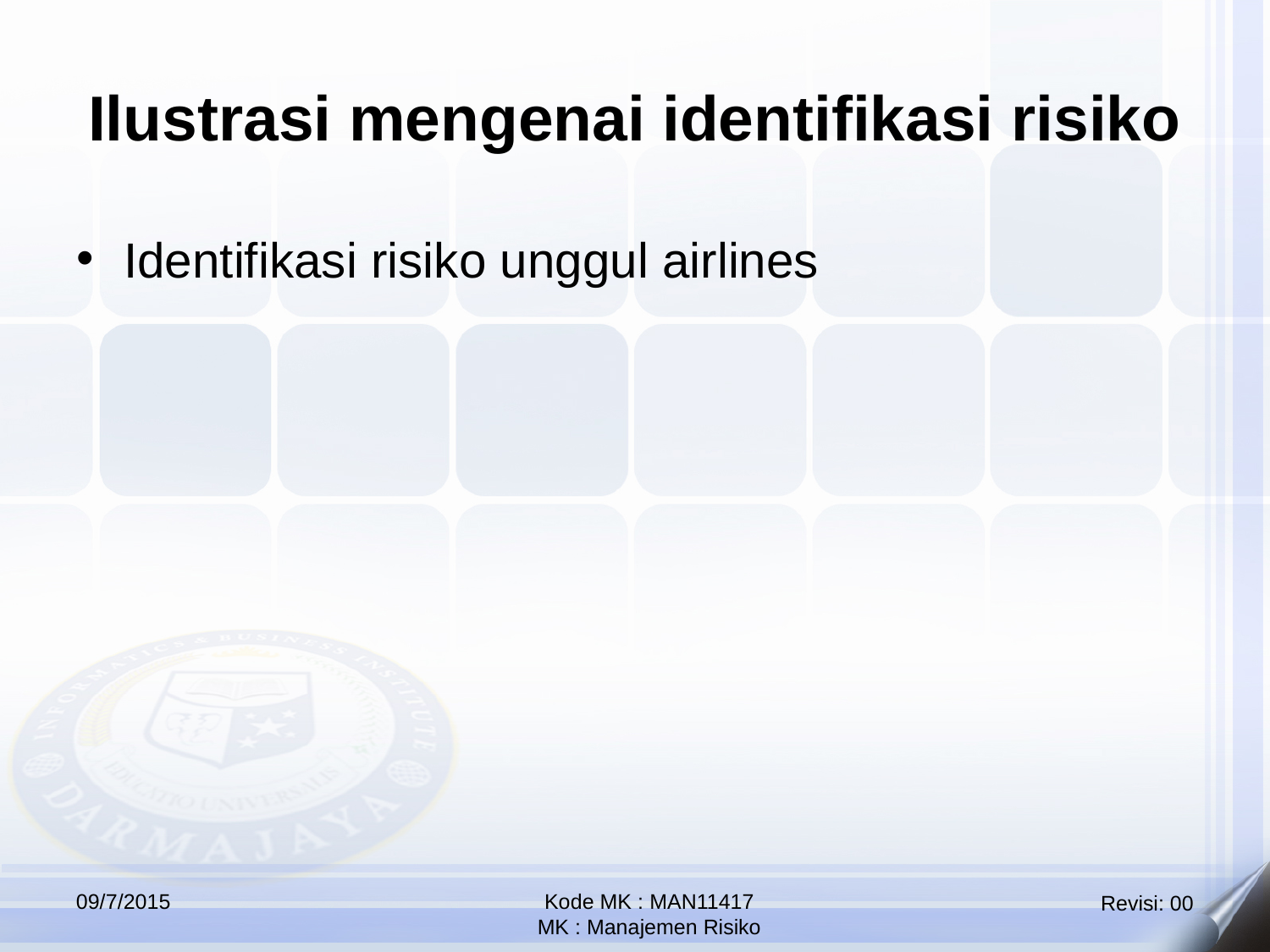

Ilustrasi mengenai identifikasi risiko
Identifikasi risiko unggul airlines
09/7/2015
Kode MK : MAN11417
MK : Manajemen Risiko